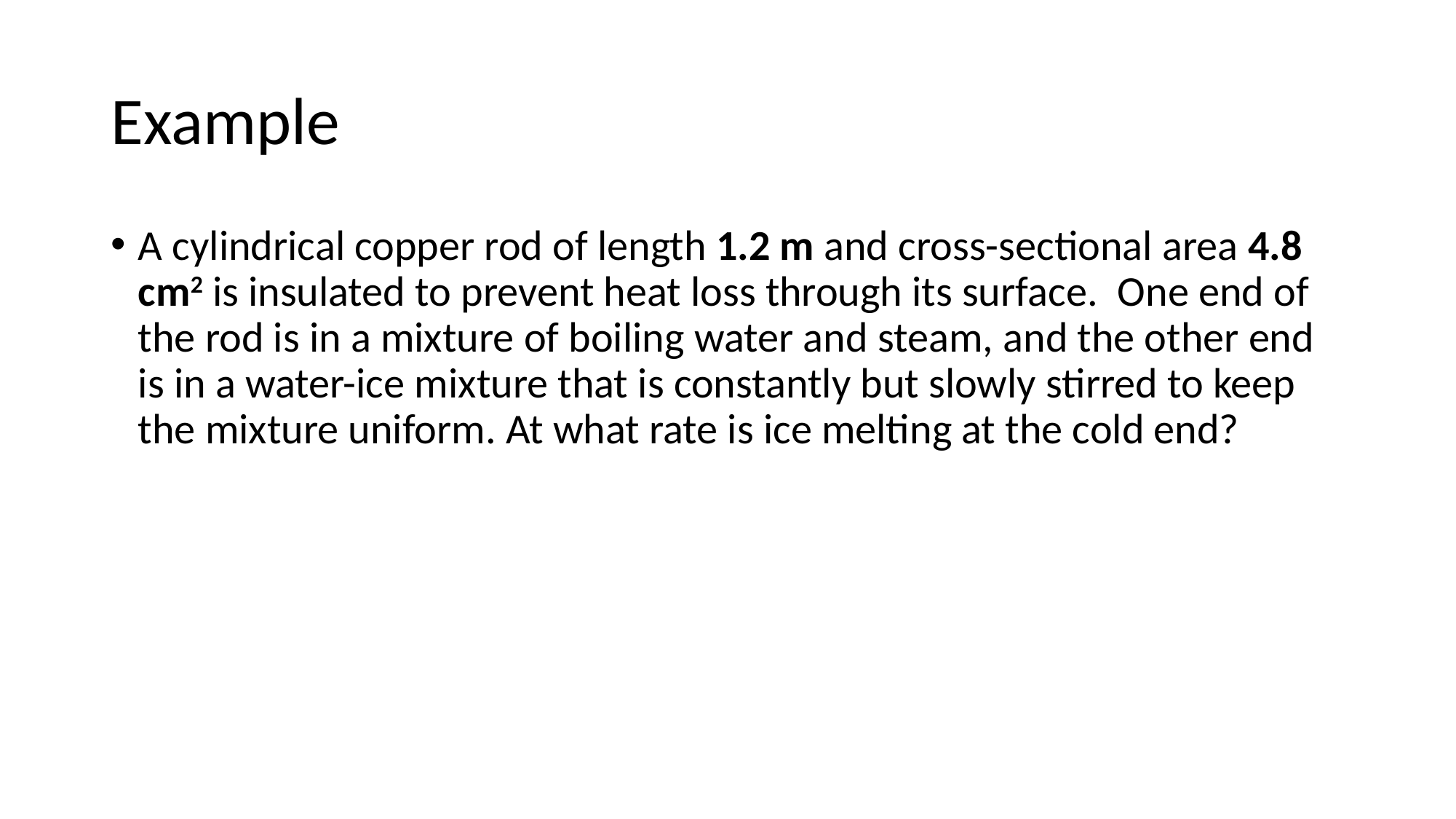

# Example
A cylindrical copper rod of length 1.2 m and cross-sectional area 4.8 cm2 is insulated to prevent heat loss through its surface.  One end of the rod is in a mixture of boiling water and steam, and the other end is in a water-ice mixture that is constantly but slowly stirred to keep the mixture uniform. At what rate is ice melting at the cold end?